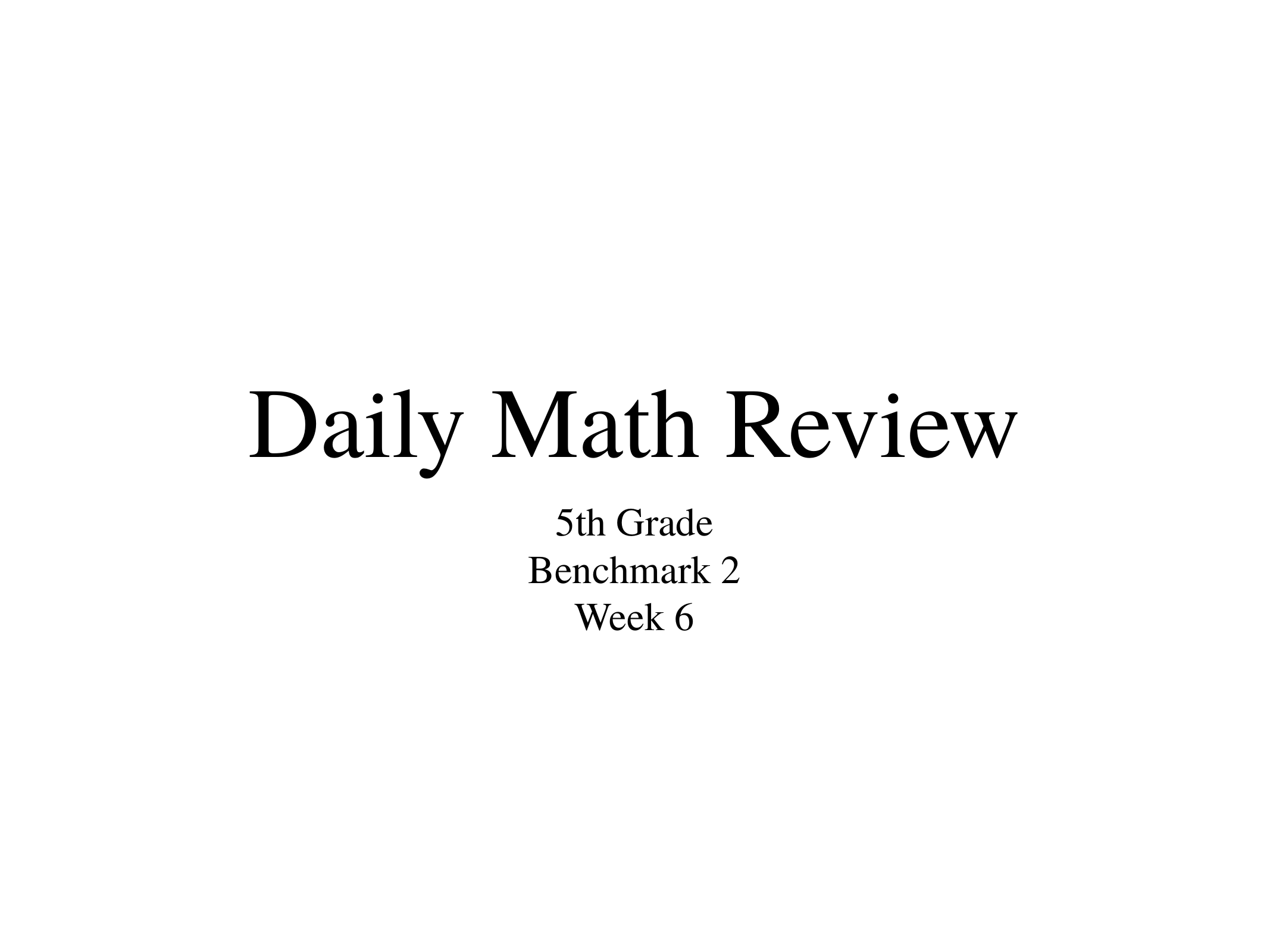

# Daily Math Review
5th Grade
Benchmark 2
Week 6